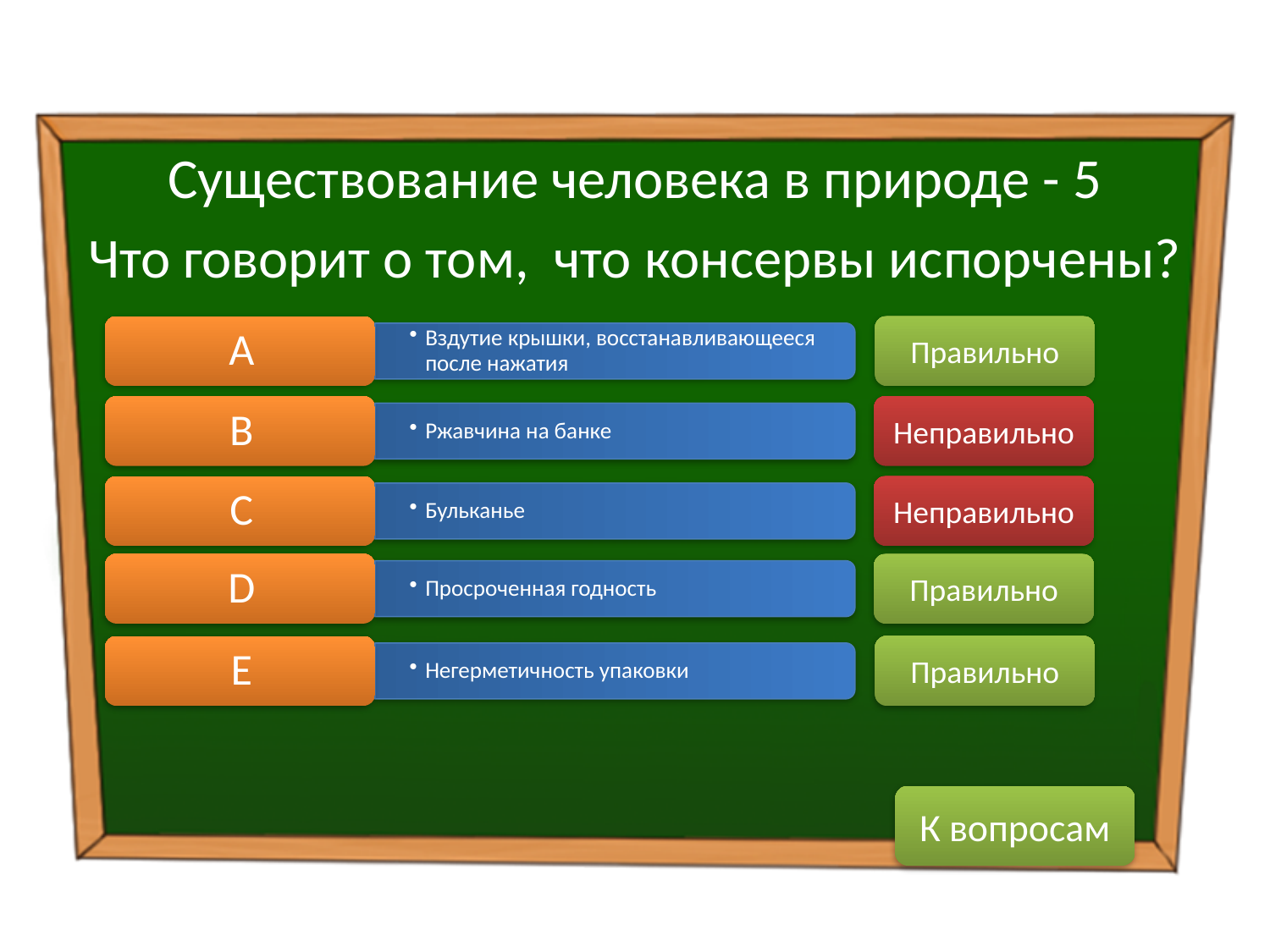

Существование человека в природе - 5
Что говорит о том,  что консервы испорчены?
Вздутие крышки, восстанавливающееся после нажатия
А
Правильно
Ржавчина на банке
В
Неправильно
Бульканье
С
Неправильно
Просроченная годность
D
Правильно
Негерметичность упаковки
E
Правильно
К вопросам